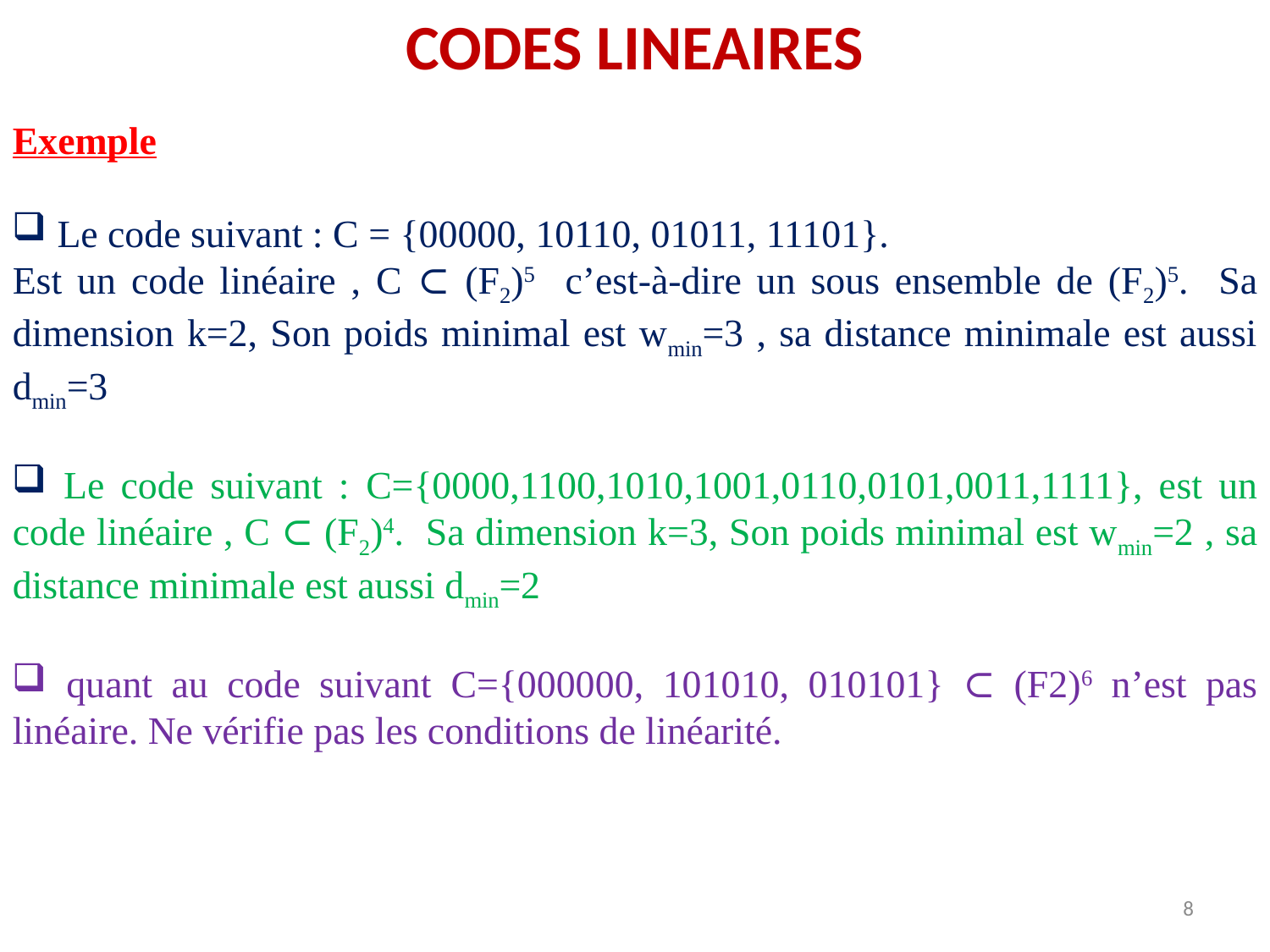

CODES LINEAIRES
Exemple

 Le code suivant : C = {00000, 10110, 01011, 11101}.
Est un code linéaire , C ⊂ (F2)5  c’est-à-dire un sous ensemble de (F2)5.  Sa dimension k=2, Son poids minimal est wmin=3 , sa distance minimale est aussi dmin=3

 Le code suivant : C={0000,1100,1010,1001,0110,0101,0011,1111}, est un code linéaire , C ⊂ (F2)4.  Sa dimension k=3, Son poids minimal est wmin=2 , sa distance minimale est aussi dmin=2

 quant au code suivant C={000000, 101010, 010101} ⊂ (F2)6 n’est pas linéaire. Ne vérifie pas les conditions de linéarité.

8